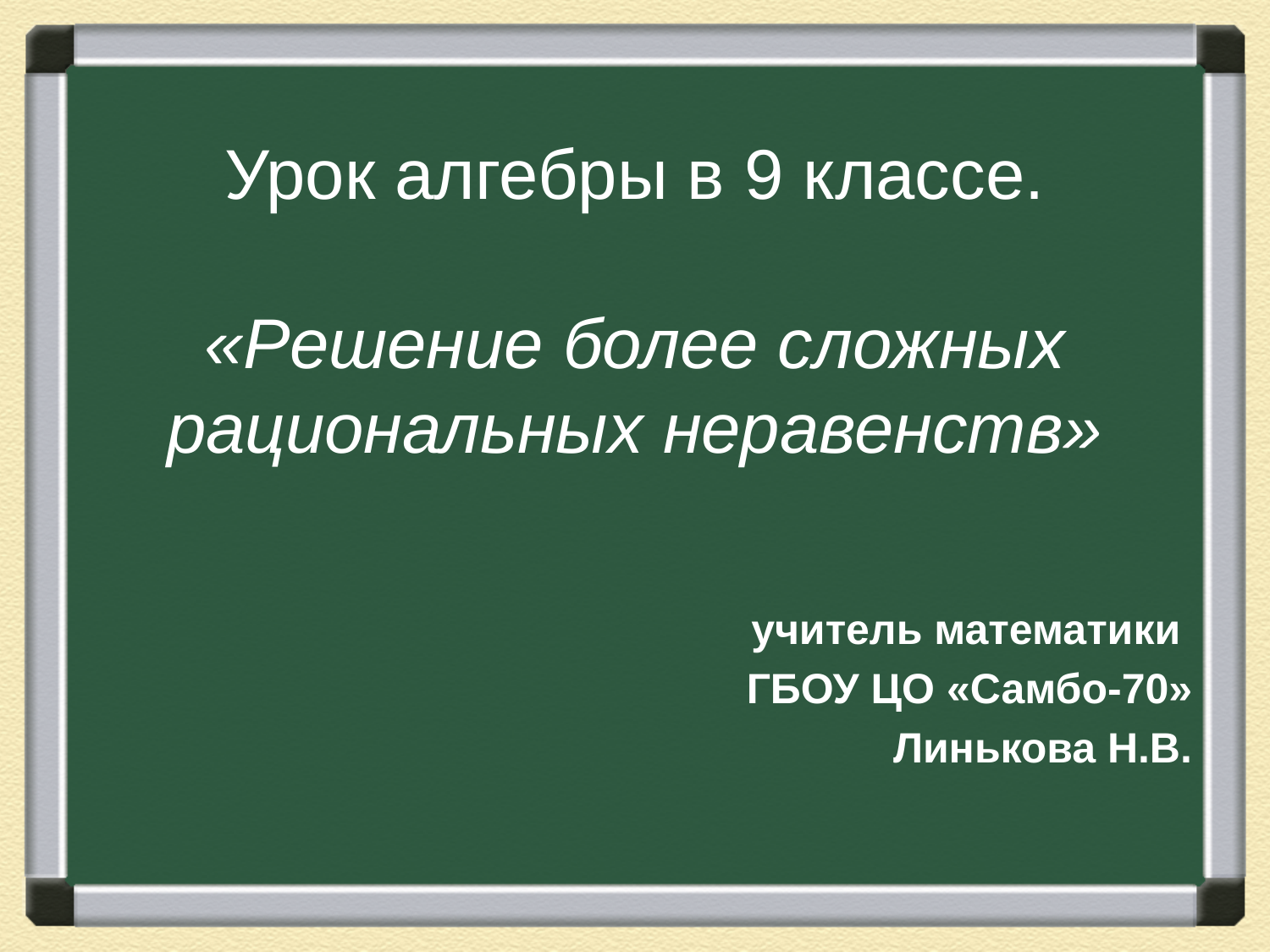

# Урок алгебры в 9 классе. «Решение более сложных рациональных неравенств»
учитель математики
ГБОУ ЦО «Самбо-70»
Линькова Н.В.